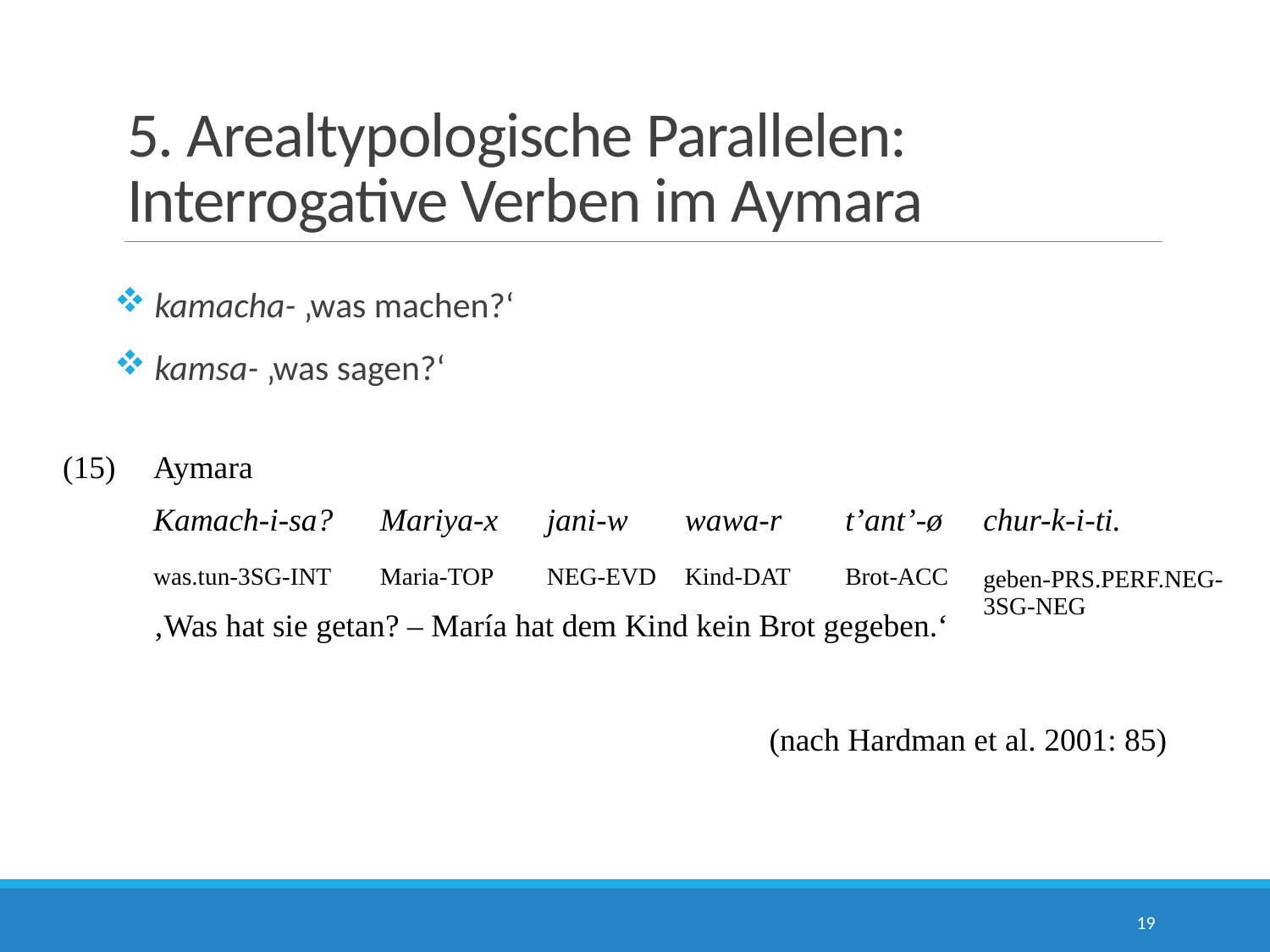

# 5. Arealtypologische Parallelen: Interrogative Verben im Aymara
 kamacha- ‚was machen?‘
 kamsa- ‚was sagen?‘
| (15) | Aymara |  |  |  |  |  |  |  |  |
| --- | --- | --- | --- | --- | --- | --- | --- | --- | --- |
|  | Kamach-i-sa? | Mariya-x |  | jani-w | wawa-r | t’ant’-ø |  | chur-k-i-ti. |  |
|  | was.tun-3sg-int | Maria-top |  | neg-evd | Kind-dat | Brot-acc |  | geben-prs.perf.neg- 3sg-neg |  |
|  | ‚Was hat sie getan? – María hat dem Kind kein Brot gegeben.‘ |  |  |  |  |  |  |  |  |
|  |  | (nach Hardman et al. 2001: 85) |  |  |  |  |  |  |  |
19